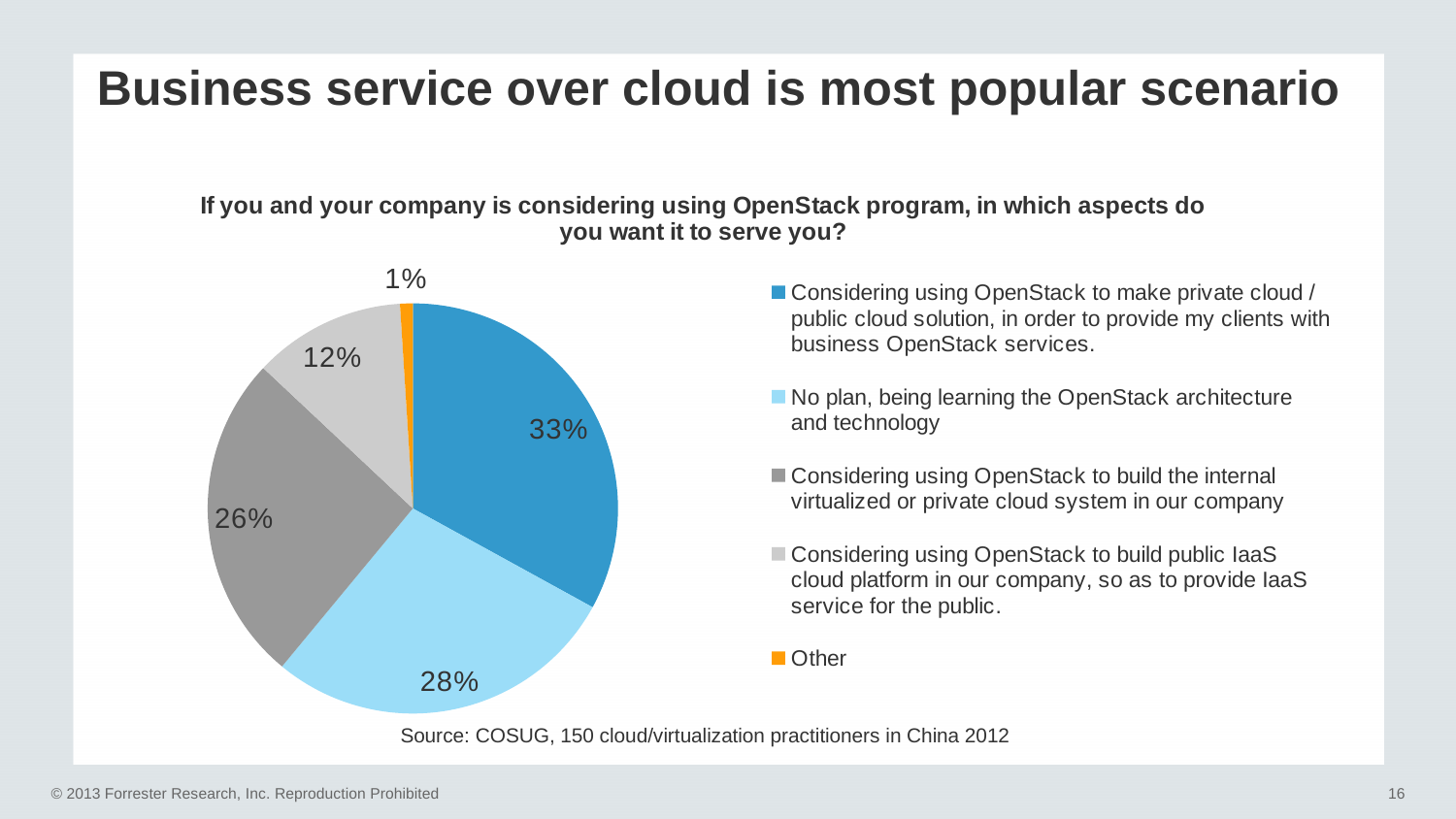

# Business service over cloud is most popular scenario

### Chart: If you and your company is considering using OpenStack program, in which aspects do you want it to serve you?

| Category | Percentage |
|---|---|
| Considering using OpenStack to make private cloud / public cloud solution, in order to provide my clients with business OpenStack services. | 0.33 |
| No plan, being learning the OpenStack architecture and technology | 0.28 |
| Considering using OpenStack to build the internal virtualized or private cloud system in our company | 0.26 |
| Considering using OpenStack to build public IaaS cloud platform in our company, so as to provide IaaS service for the public. | 0.12 |
| Other | 0.01 |
Source: COSUG, 150 cloud/virtualization practitioners in China 2012